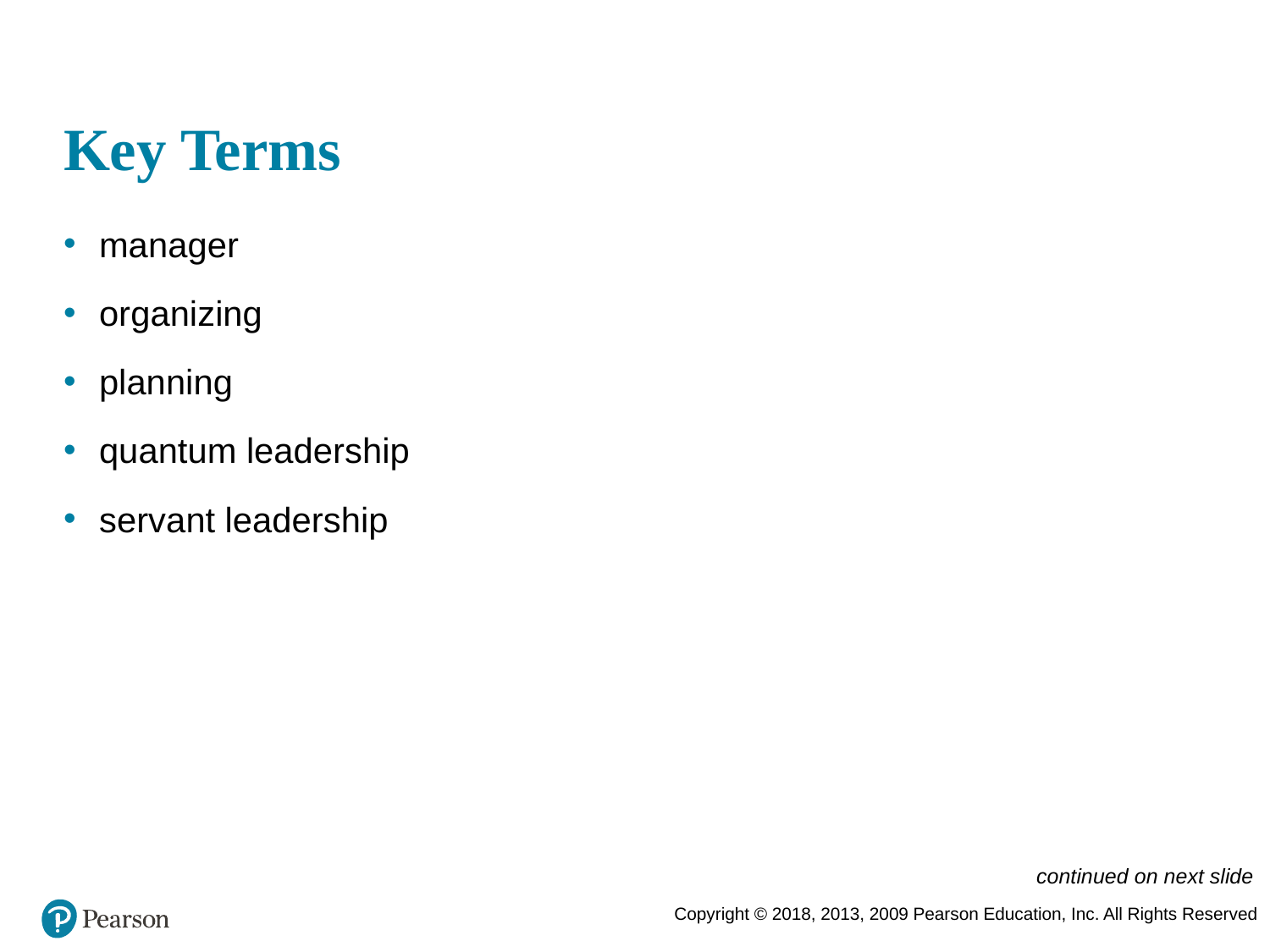

# Key Terms
manager
organizing
planning
quantum leadership
servant leadership
continued on next slide